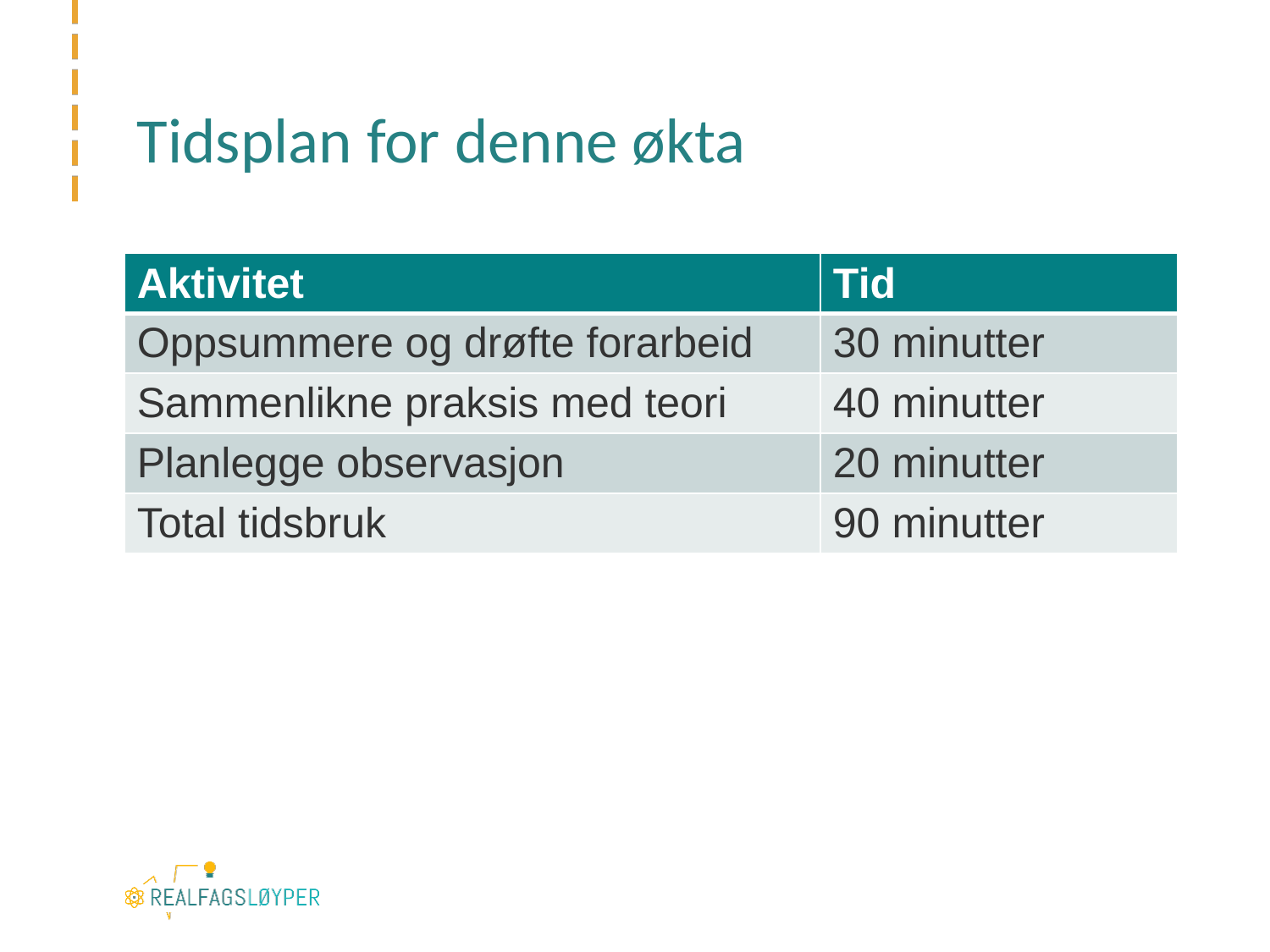

# Tidsplan for denne økta
| Aktivitet | Tid |
| --- | --- |
| Oppsummere og drøfte forarbeid | 30 minutter |
| Sammenlikne praksis med teori | 40 minutter |
| Planlegge observasjon | 20 minutter |
| Total tidsbruk | 90 minutter |